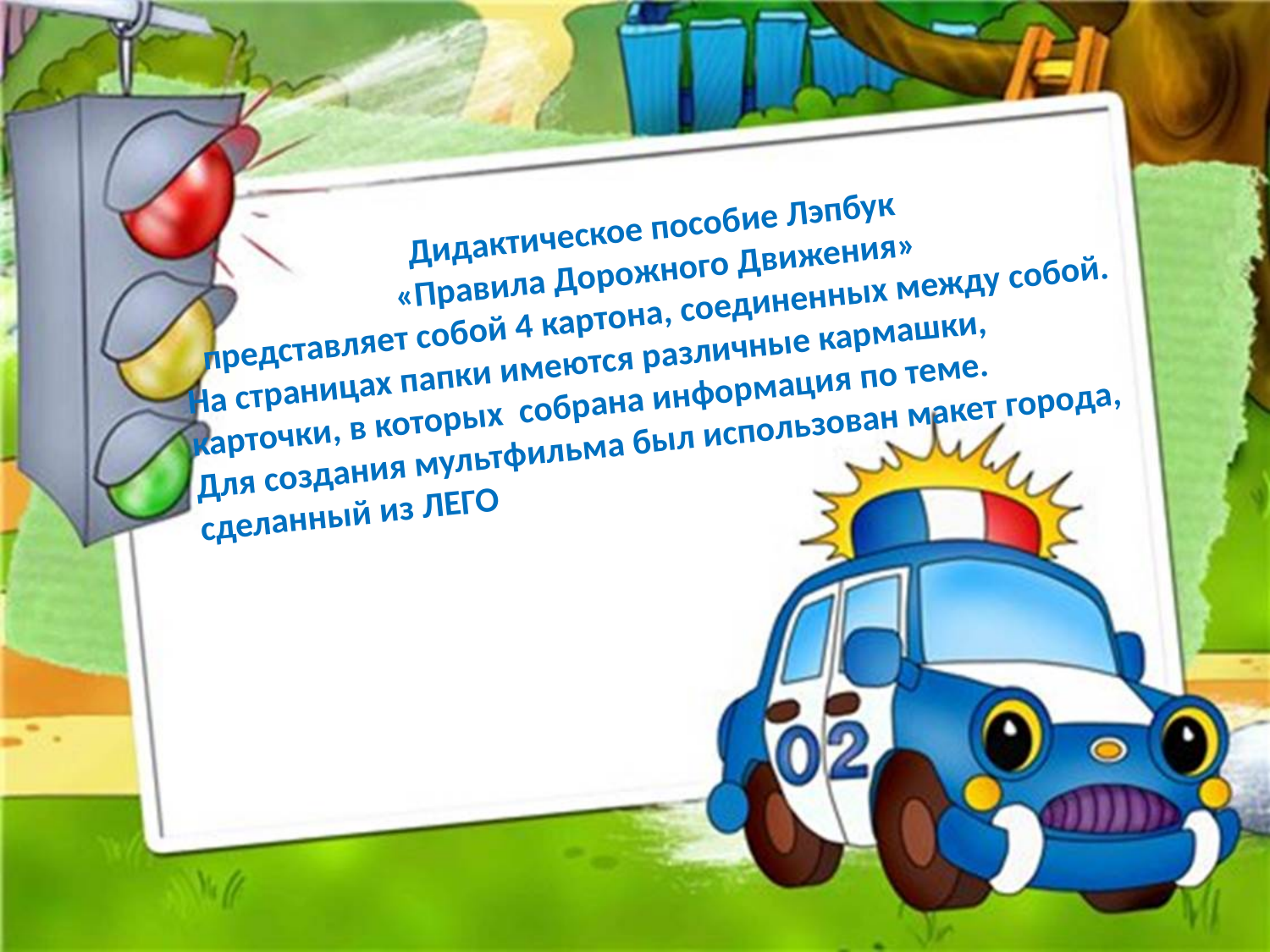

Дидактическое пособие Лэпбук
«Правила Дорожного Движения»
представляет собой 4 картона, соединенных между собой.
На страницах папки имеются различные кармашки, карточки, в которых  собрана информация по теме.
Для создания мультфильма был использован макет города, сделанный из ЛЕГО